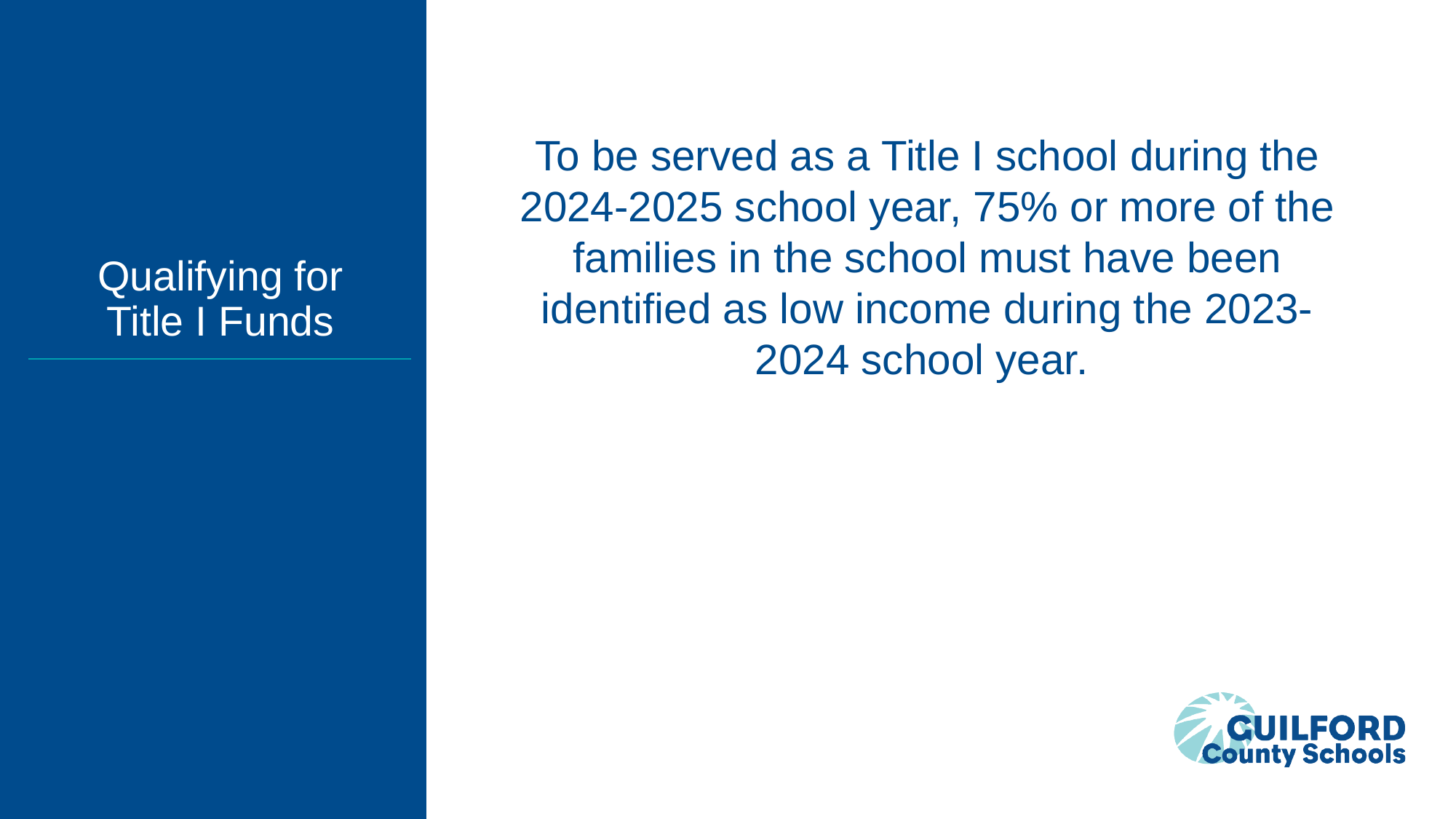

To be served as a Title I school during the 2024-2025 school year, 75% or more of the families in the school must have been identified as low income during the 2023-2024 school year.

# Qualifying for Title I Funds